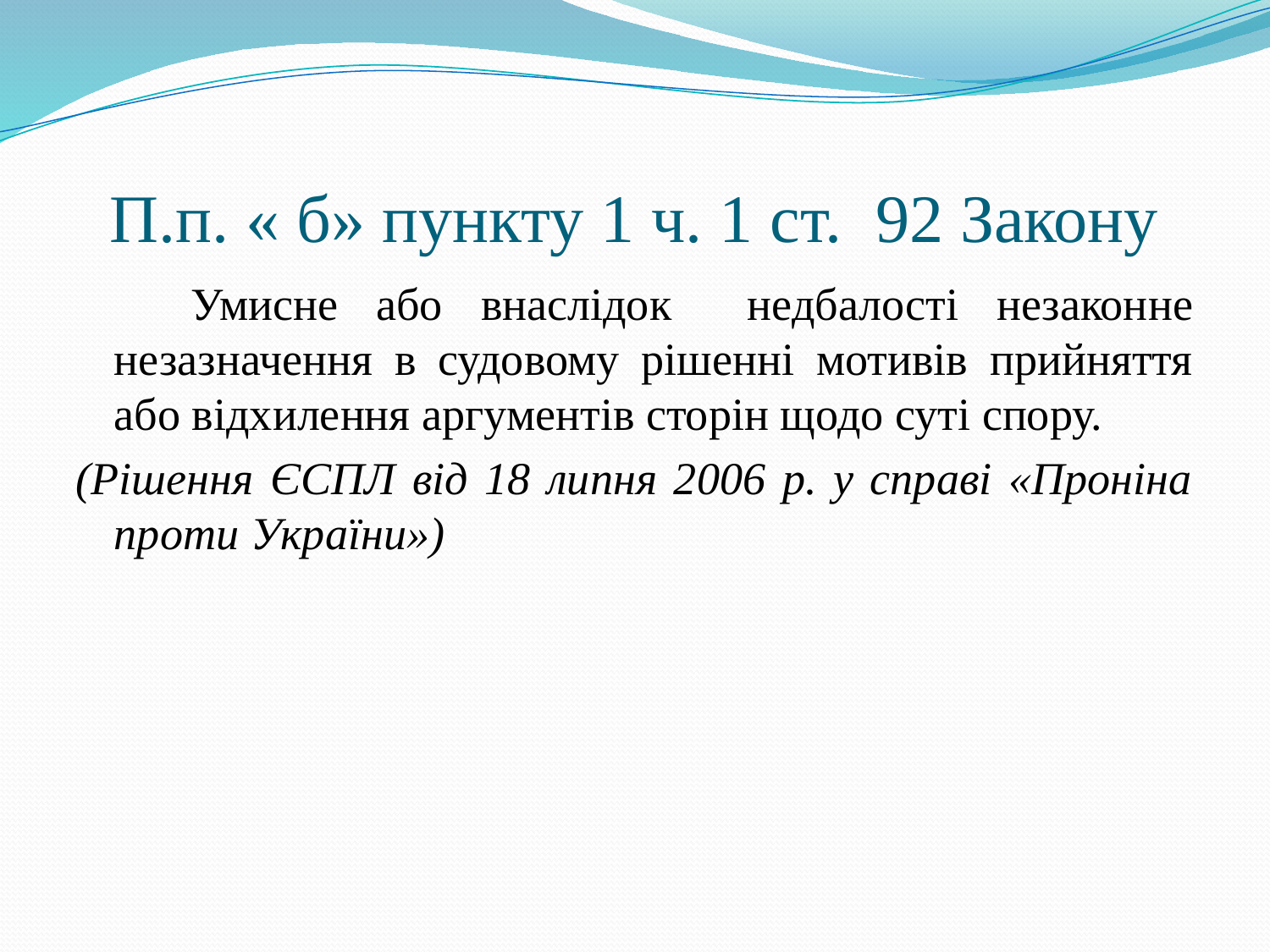

# П.п. « б» пункту 1 ч. 1 ст.  92 Закону
   Умисне або внаслідок  недбалості незаконне незазначення в судовому рішенні мотивів прийняття або відхилення аргументів сторін щодо суті спору.
(Рішення ЄСПЛ від 18 липня 2006 р. у справі «Проніна проти України»)